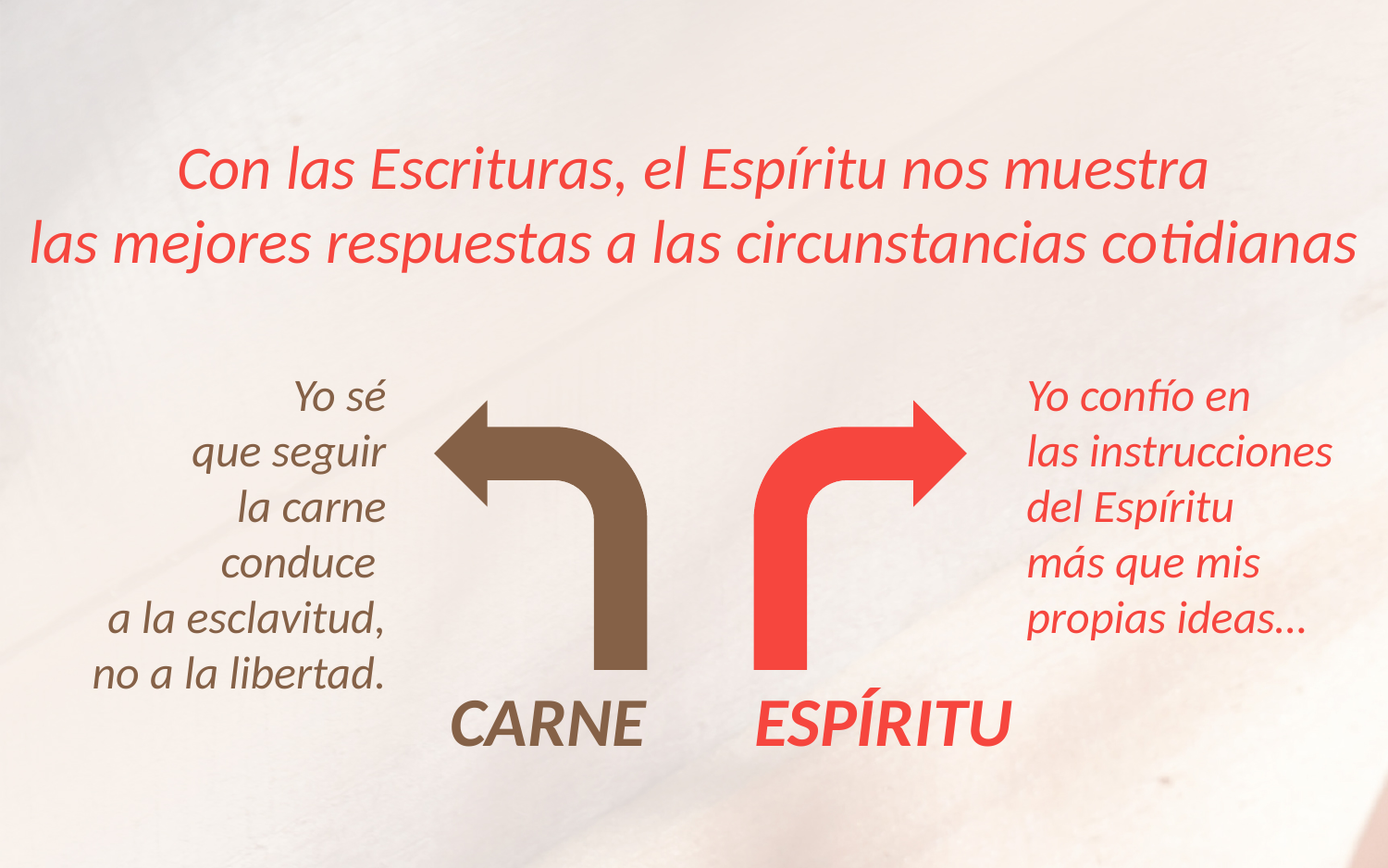

Con las Escrituras, el Espíritu nos muestra
las mejores respuestas a las circunstancias cotidianas
Yo sé
que seguir
la carne conduce
a la esclavitud, no a la libertad.

CARNE
Yo confío en
las instrucciones del Espíritu
más que mis propias ideas…

ESPÍRITU